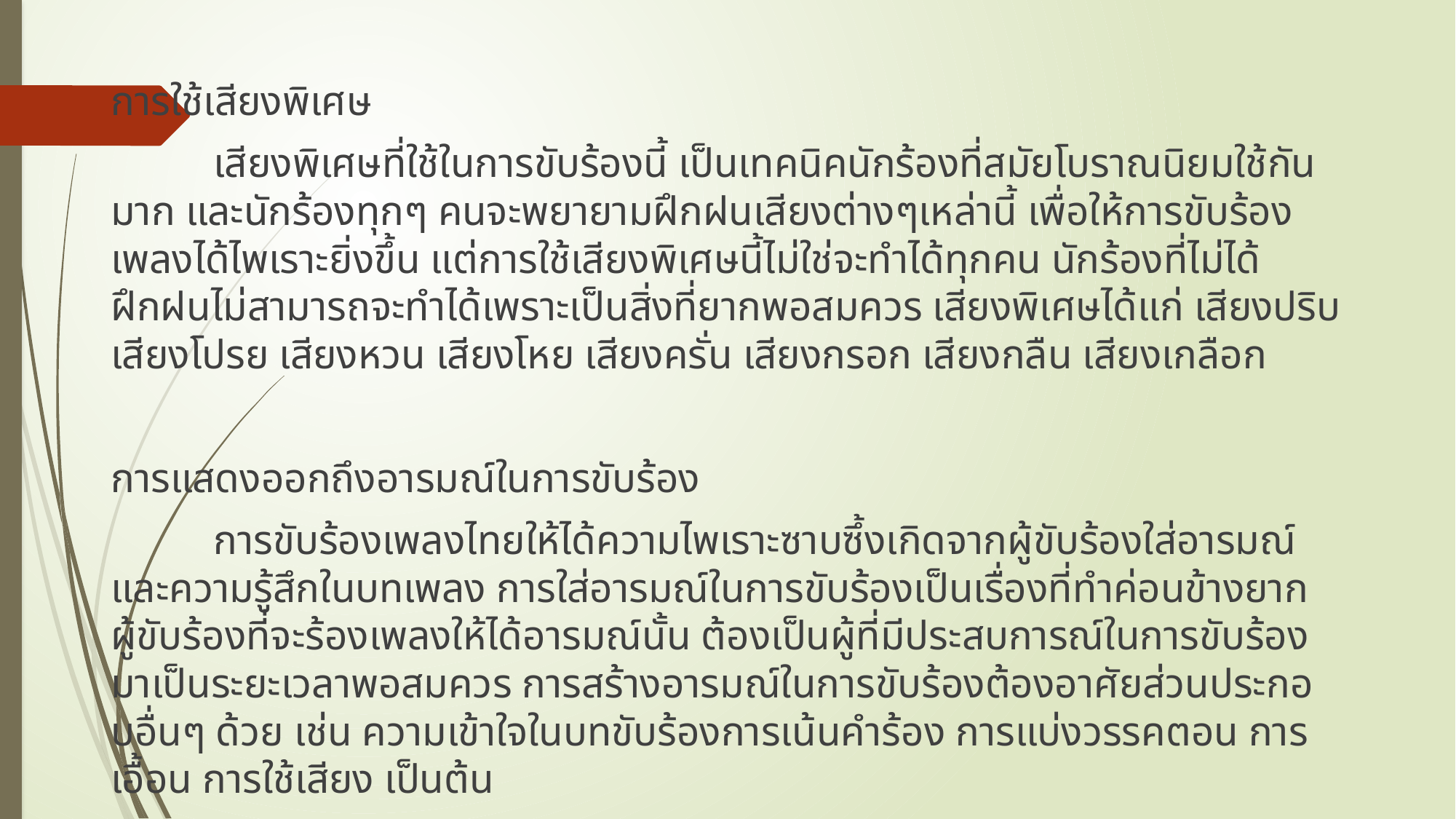

การใช้เสียงพิเศษ
	เสียงพิเศษที่ใช้ในการขับร้องนี้ เป็นเทคนิคนักร้องที่สมัยโบราณนิยมใช้กันมาก และนักร้องทุกๆ คนจะพยายามฝึกฝนเสียงต่างๆเหล่านี้ เพื่อให้การขับร้องเพลงได้ไพเราะยิ่งขึ้น แต่การใช้เสียงพิเศษนี้ไม่ใช่จะทำได้ทุกคน นักร้องที่ไม่ได้ฝึกฝนไม่สามารถจะทำได้เพราะเป็นสิ่งที่ยากพอสมควร เสียงพิเศษได้แก่ เสียงปริบ เสียงโปรย เสียงหวน เสียงโหย เสียงครั่น เสียงกรอก เสียงกลืน เสียงเกลือก

การแสดงออกถึงอารมณ์ในการขับร้อง
	การขับร้องเพลงไทยให้ได้ความไพเราะซาบซึ้งเกิดจากผู้ขับร้องใส่อารมณ์และความรู้สึกในบทเพลง การใส่อารมณ์ในการขับร้องเป็นเรื่องที่ทำค่อนข้างยาก ผู้ขับร้องที่จะร้องเพลงให้ได้อารมณ์นั้น ต้องเป็นผู้ที่มีประสบการณ์ในการขับร้องมาเป็นระยะเวลาพอสมควร การสร้างอารมณ์ในการขับร้องต้องอาศัยส่วนประกอบอื่นๆ ด้วย เช่น ความเข้าใจในบทขับร้องการเน้นคำร้อง การแบ่งวรรคตอน การเอื้อน การใช้เสียง เป็นต้น